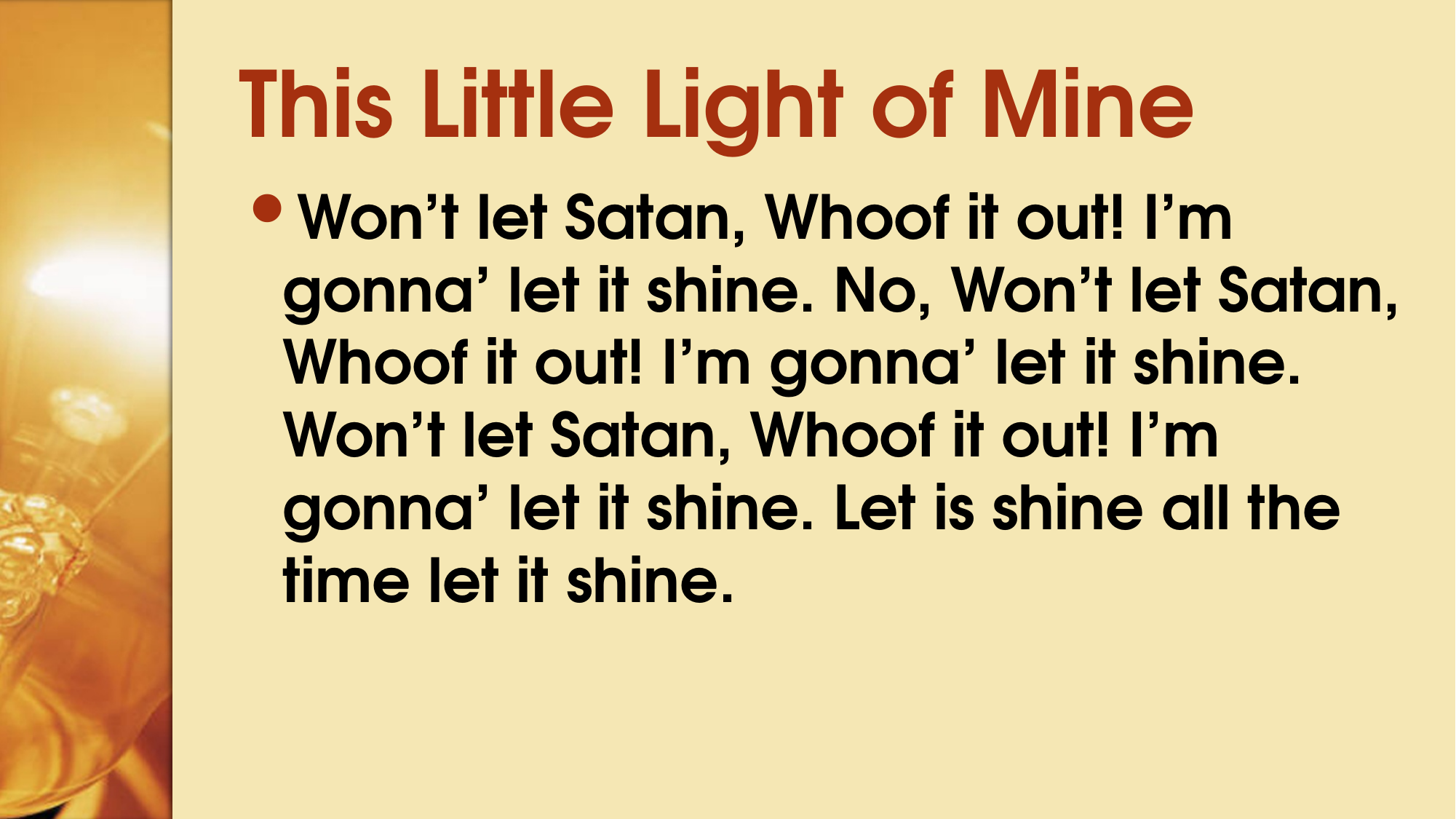

# This Little Light of Mine
Won’t let Satan, Whoof it out! I’m gonna’ let it shine. No, Won’t let Satan, Whoof it out! I’m gonna’ let it shine. Won’t let Satan, Whoof it out! I’m gonna’ let it shine. Let is shine all the time let it shine.